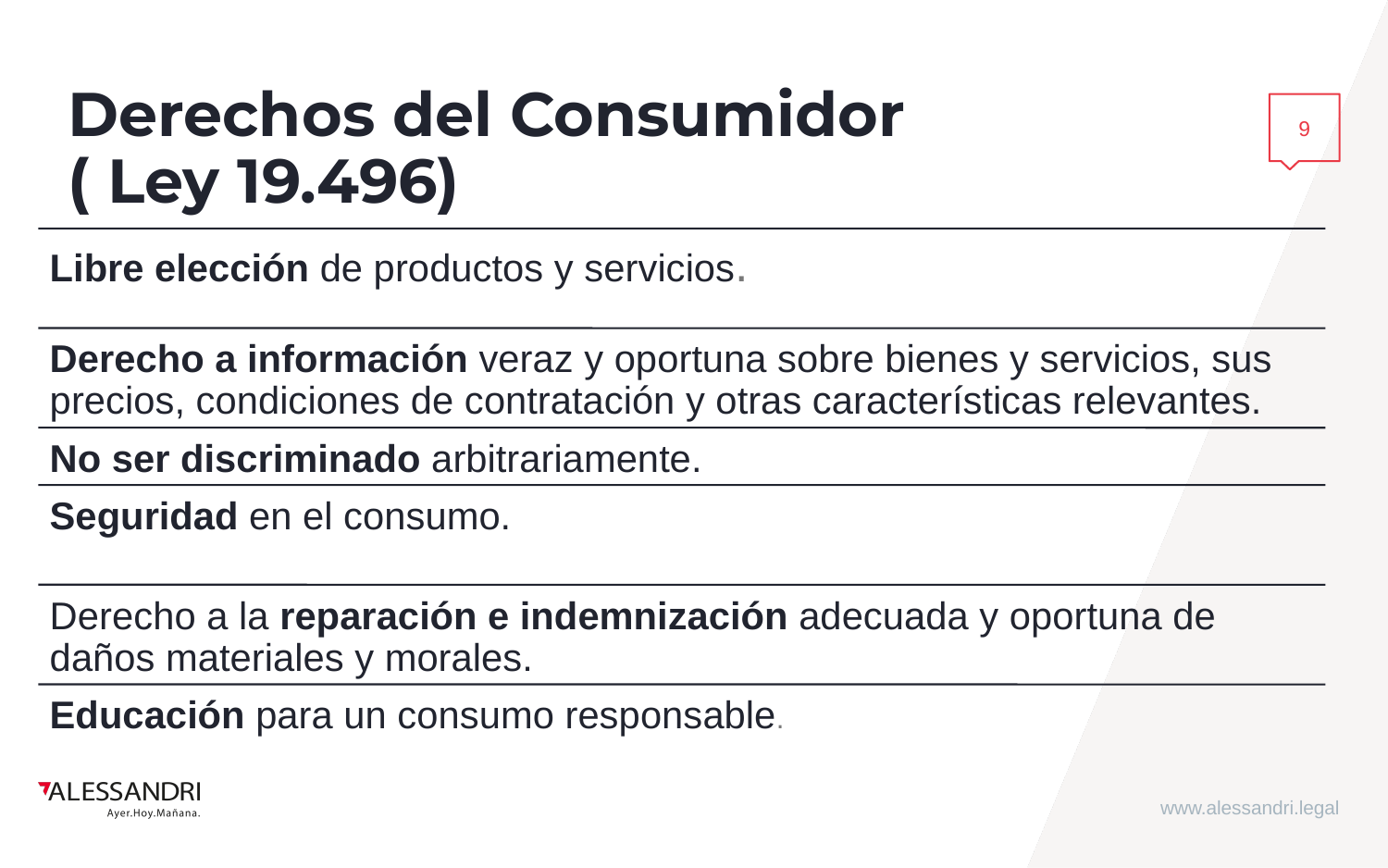

# Derechos del Consumidor ( Ley 19.496)
9
Libre elección de productos y servicios.
Derecho a información veraz y oportuna sobre bienes y servicios, sus precios, condiciones de contratación y otras características relevantes.
No ser discriminado arbitrariamente.
Seguridad en el consumo.
Derecho a la reparación e indemnización adecuada y oportuna de daños materiales y morales.
Educación para un consumo responsable.
www.alessandri.legal